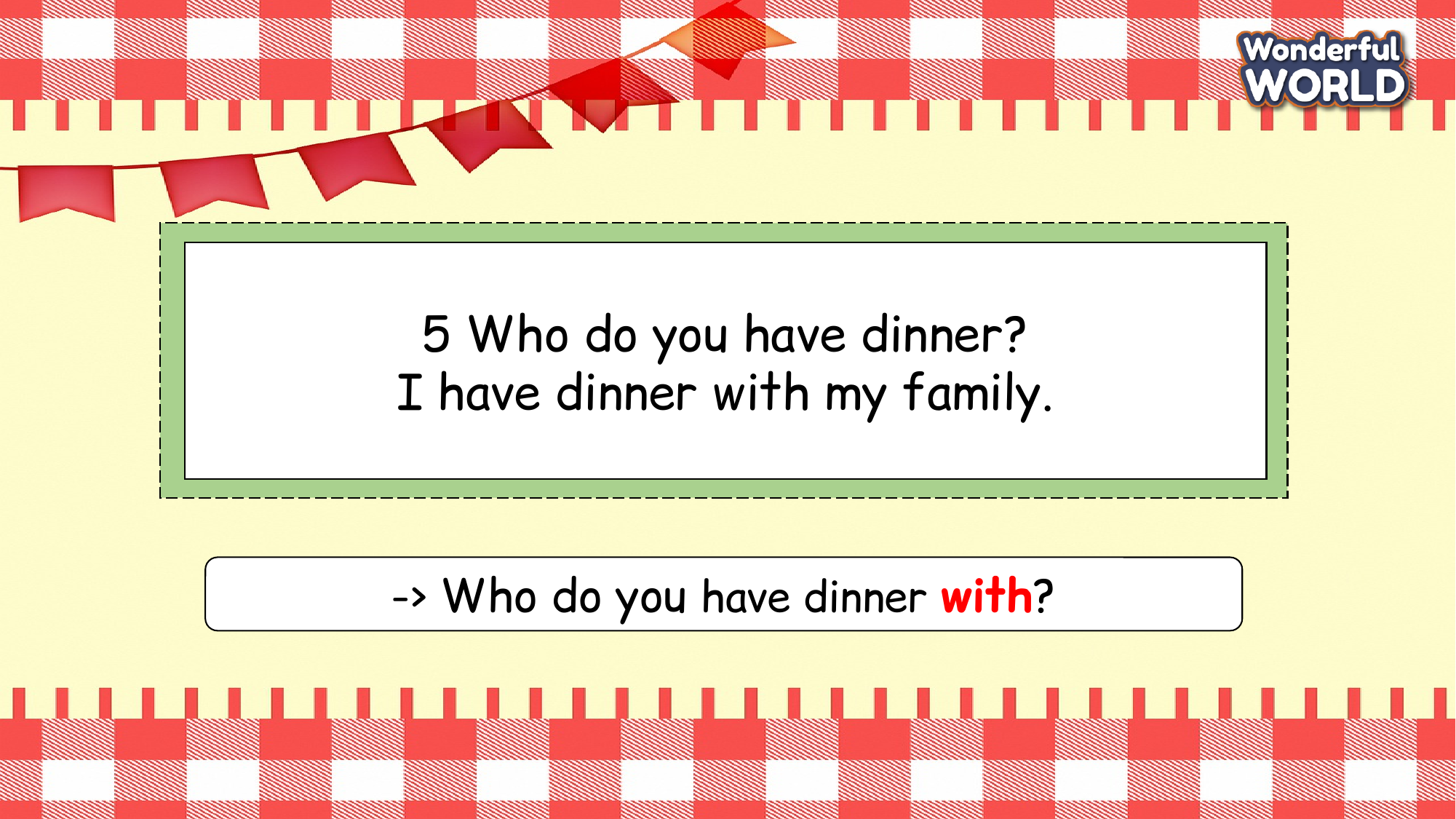

5 Who do you have dinner?
I have dinner with my family.
-> Who do you have dinner with?